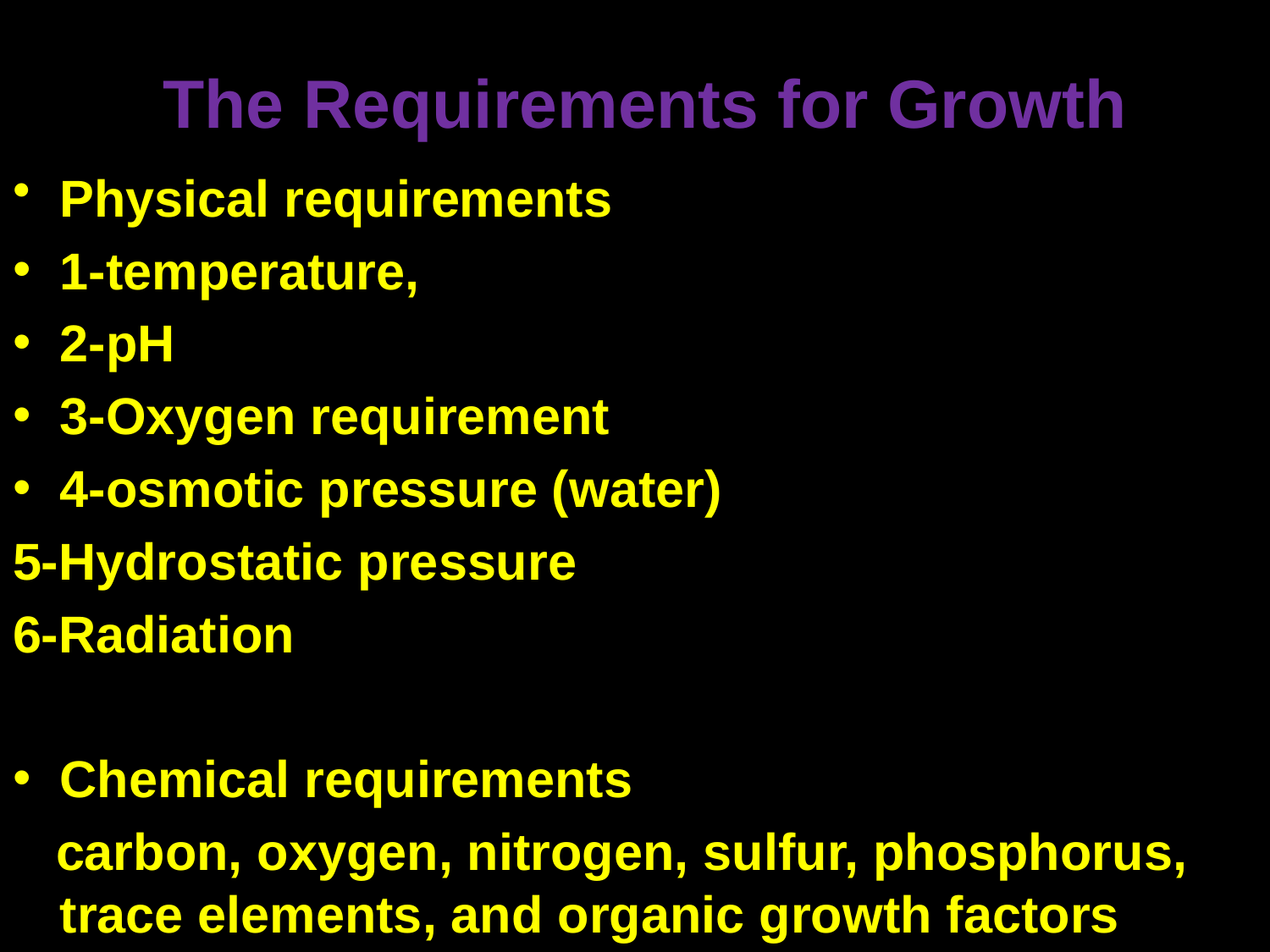

# The Requirements for Growth
Physical requirements
1-temperature,
2-pH
3-Oxygen requirement
4-osmotic pressure (water)
5-Hydrostatic pressure
6-Radiation

Chemical requirements
   carbon, oxygen, nitrogen, sulfur, phosphorus, trace elements, and organic growth factors